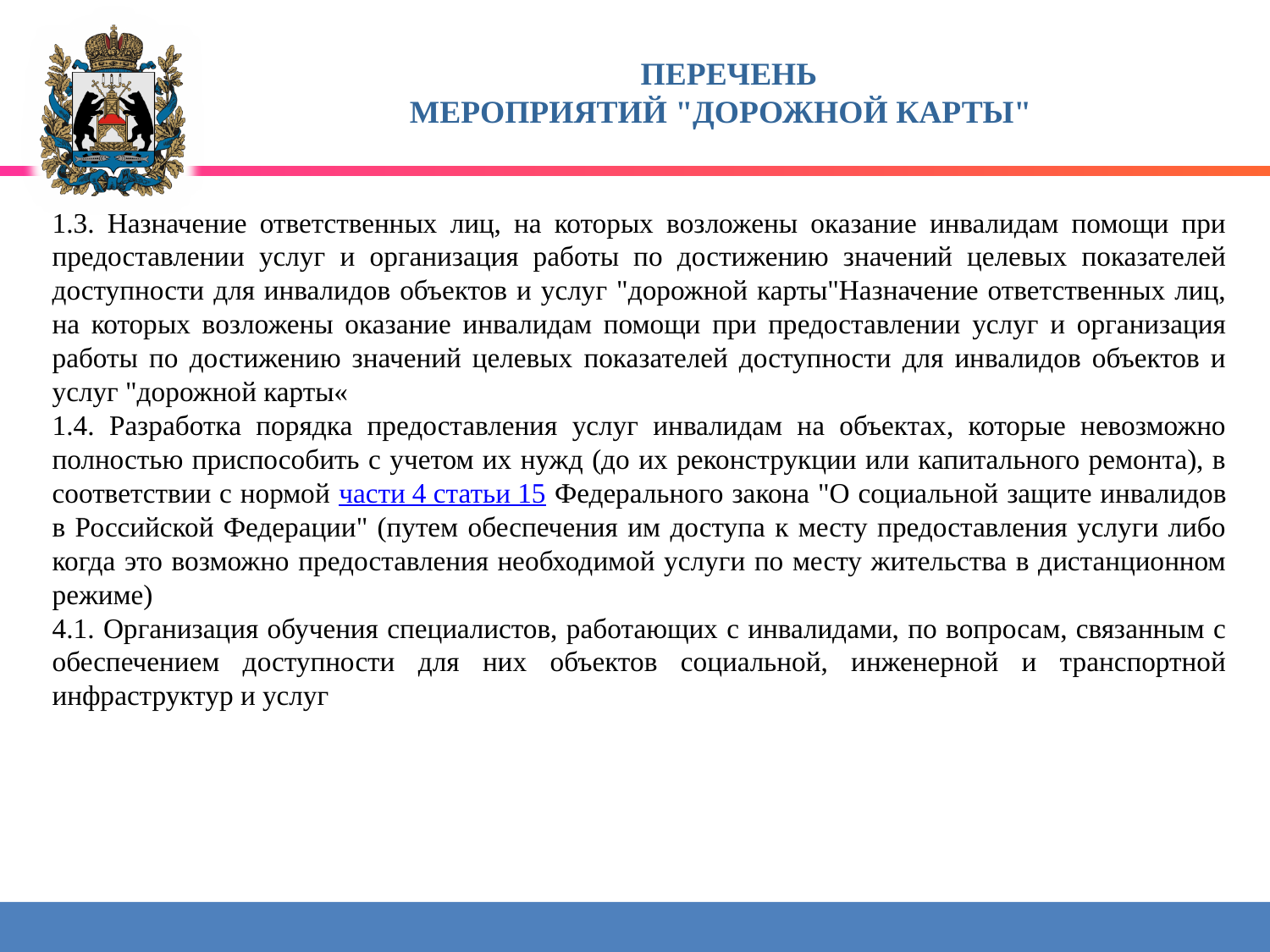

# ПЕРЕЧЕНЬ МЕРОПРИЯТИЙ "ДОРОЖНОЙ КАРТЫ"
1.3. Назначение ответственных лиц, на которых возложены оказание инвалидам помощи при предоставлении услуг и организация работы по достижению значений целевых показателей доступности для инвалидов объектов и услуг "дорожной карты"Назначение ответственных лиц, на которых возложены оказание инвалидам помощи при предоставлении услуг и организация работы по достижению значений целевых показателей доступности для инвалидов объектов и услуг "дорожной карты«
1.4. Разработка порядка предоставления услуг инвалидам на объектах, которые невозможно полностью приспособить с учетом их нужд (до их реконструкции или капитального ремонта), в соответствии с нормой части 4 статьи 15 Федерального закона "О социальной защите инвалидов в Российской Федерации" (путем обеспечения им доступа к месту предоставления услуги либо когда это возможно предоставления необходимой услуги по месту жительства в дистанционном режиме)
4.1. Организация обучения специалистов, работающих с инвалидами, по вопросам, связанным с обеспечением доступности для них объектов социальной, инженерной и транспортной инфраструктур и услуг